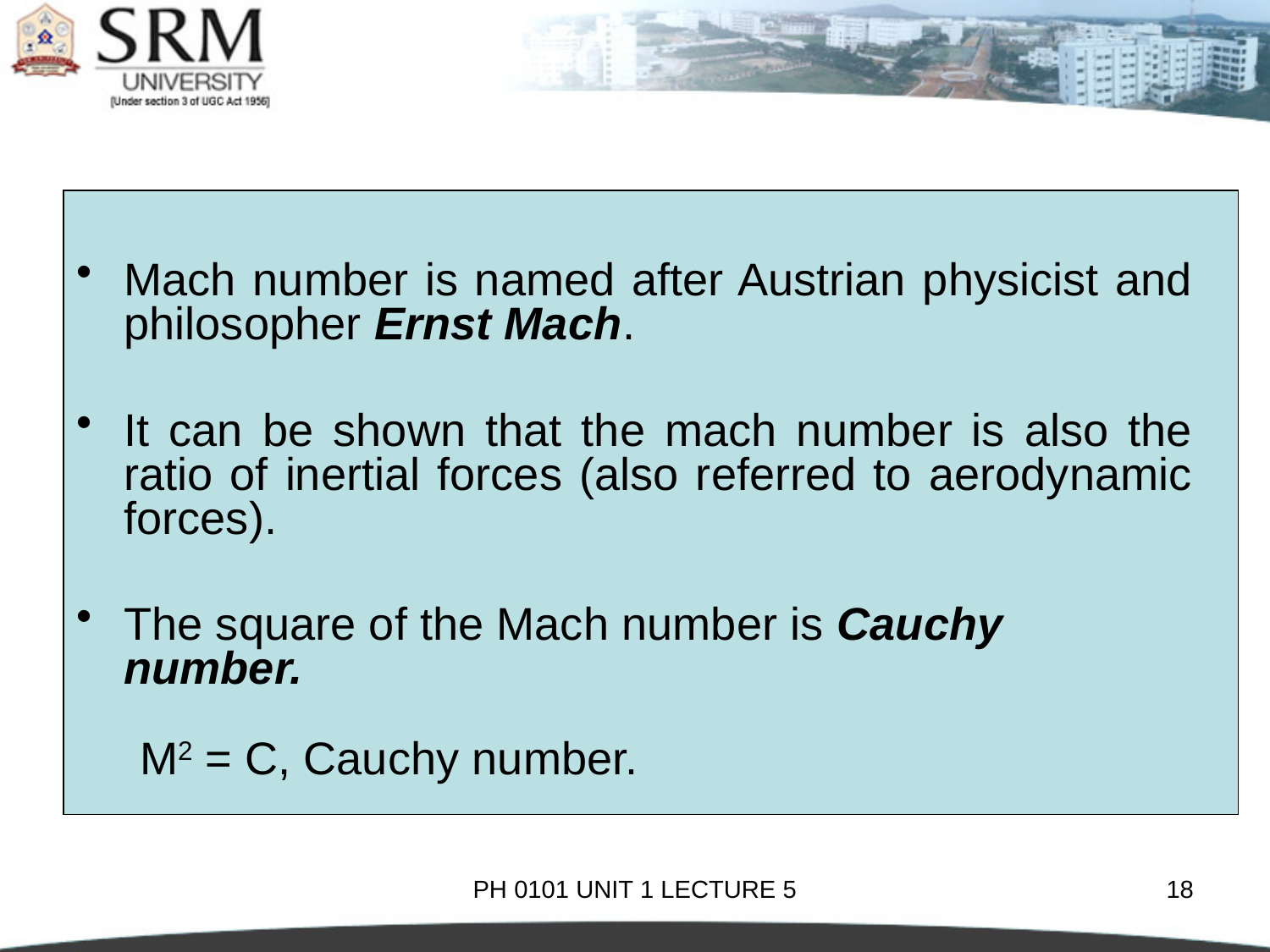

Mach number is named after Austrian physicist and philosopher Ernst Mach.

It can be shown that the mach number is also the ratio of inertial forces (also referred to aerodynamic forces).

The square of the Mach number is Cauchy number.

     M2 = C, Cauchy number.

PH 0101 UNIT 1 LECTURE 5
18